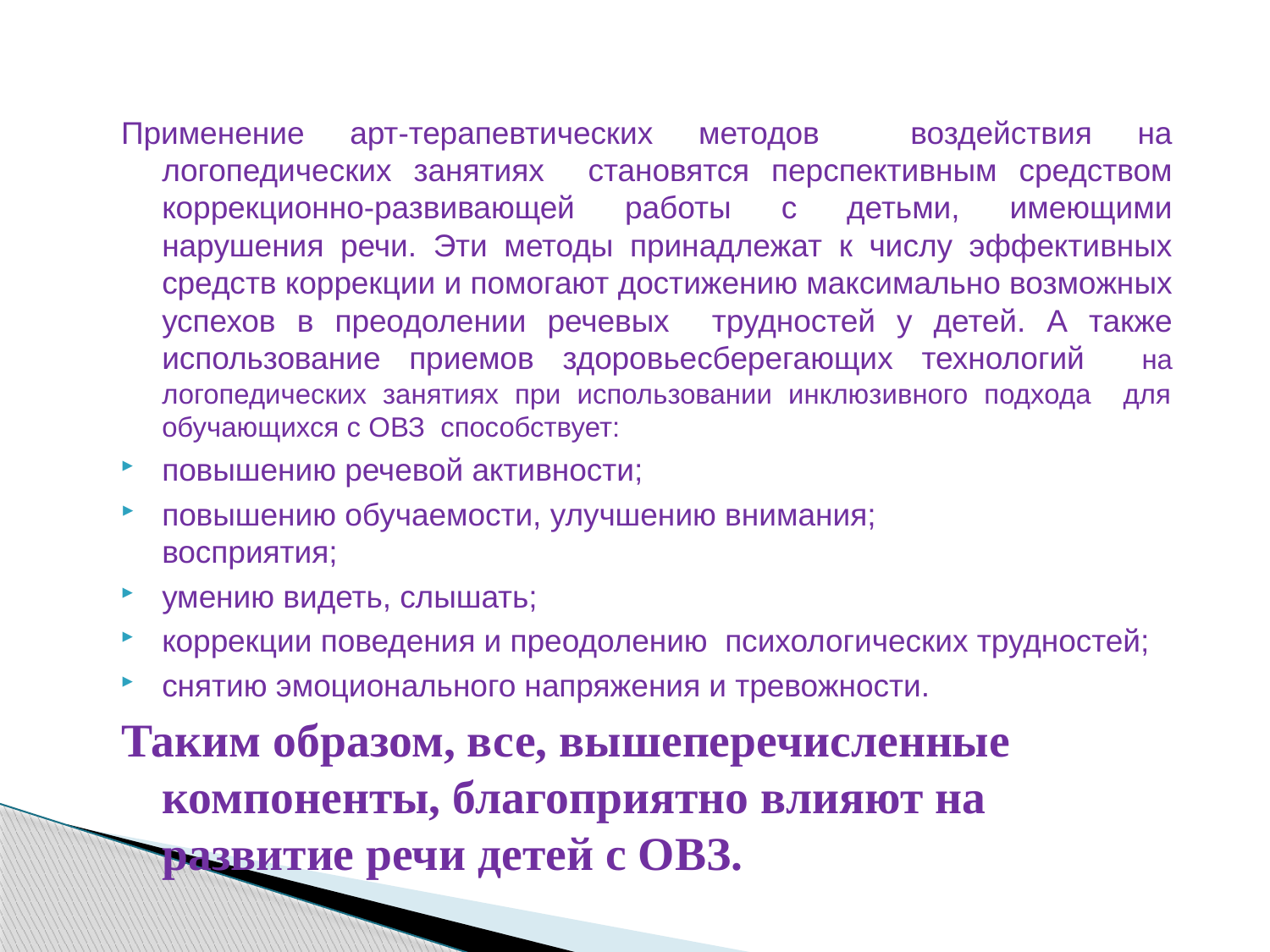

Применение арт-терапевтических методов  воздействия на логопедических занятиях  становятся перспективным средством коррекционно-развивающей работы с детьми, имеющими нарушения речи. Эти методы принадлежат к числу эффективных средств коррекции и помогают достижению максимально возможных успехов в преодолении речевых  трудностей у детей. А также использование приемов здоровьесберегающих технологий  на логопедических занятиях при использовании инклюзивного подхода  для обучающихся с ОВЗ  способствует:
повышению речевой активности;
повышению обучаемости, улучшению внимания;               восприятия;
умению видеть, слышать;
коррекции поведения и преодолению  психологических трудностей;
снятию эмоционального напряжения и тревожности.
Таким образом, все, вышеперечисленные компоненты, благоприятно влияют на развитие речи детей с ОВЗ.